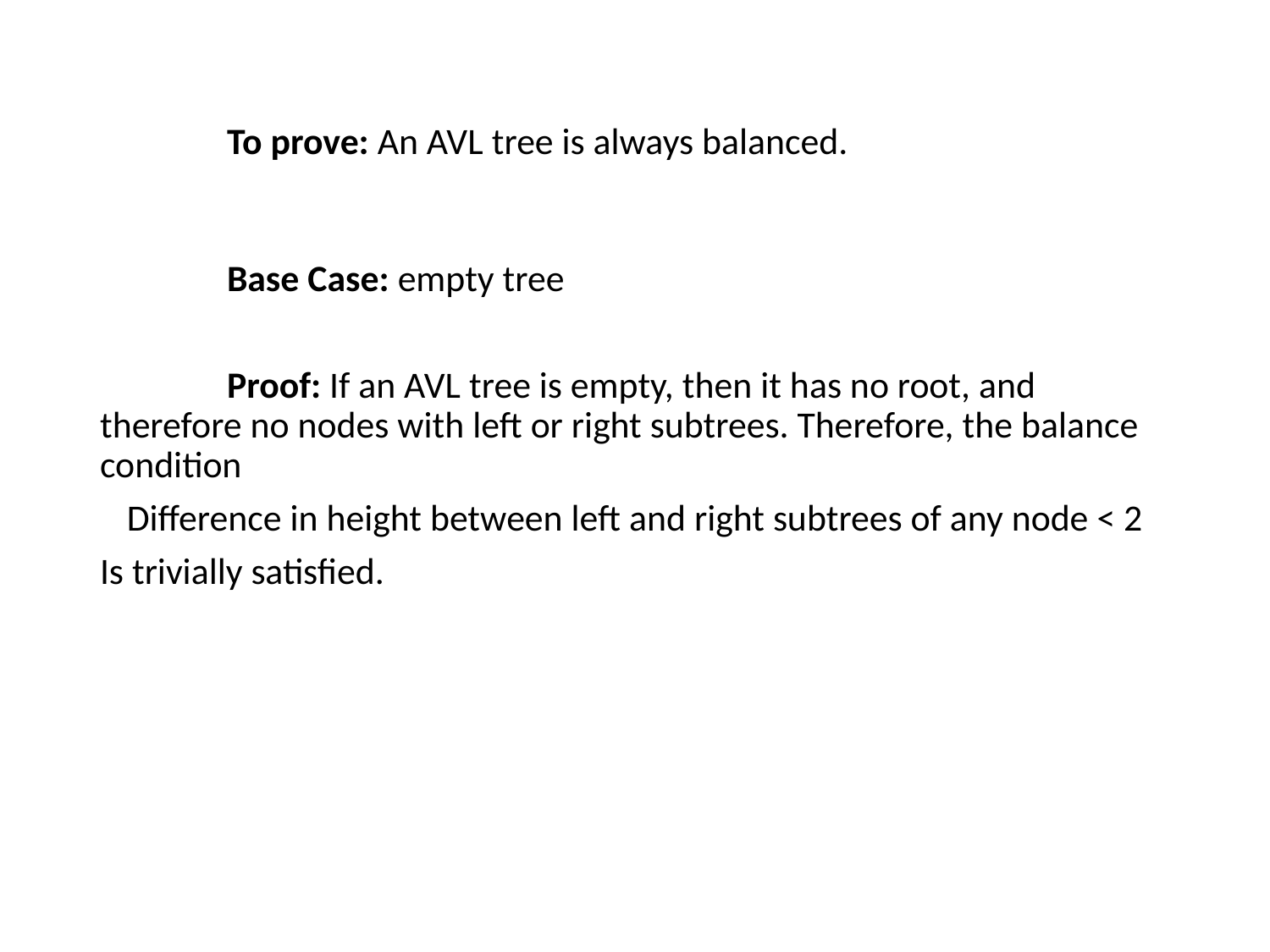

# To prove: An AVL tree is always balanced.
	Base Case: empty tree

	Proof: If an AVL tree is empty, then it has no root, and therefore no nodes with left or right subtrees. Therefore, the balance condition
Difference in height between left and right subtrees of any node < 2
Is trivially satisfied.